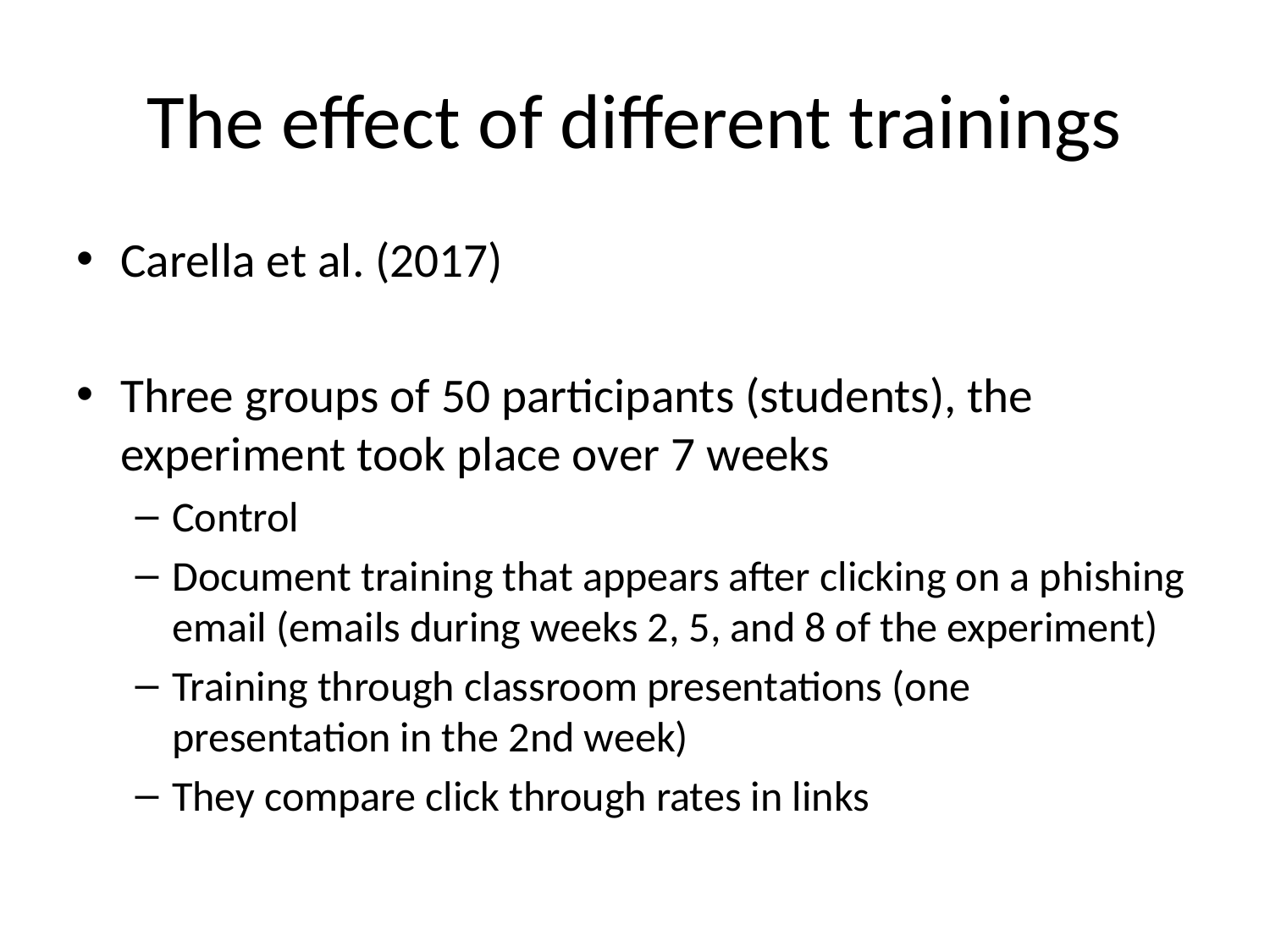

# The effect of different trainings
Carella et al. (2017)

Three groups of 50 participants (students), the experiment took place over 7 weeks
Control
Document training that appears after clicking on a phishing email (emails during weeks 2, 5, and 8 of the experiment)
Training through classroom presentations (one presentation in the 2nd week)
They compare click through rates in links